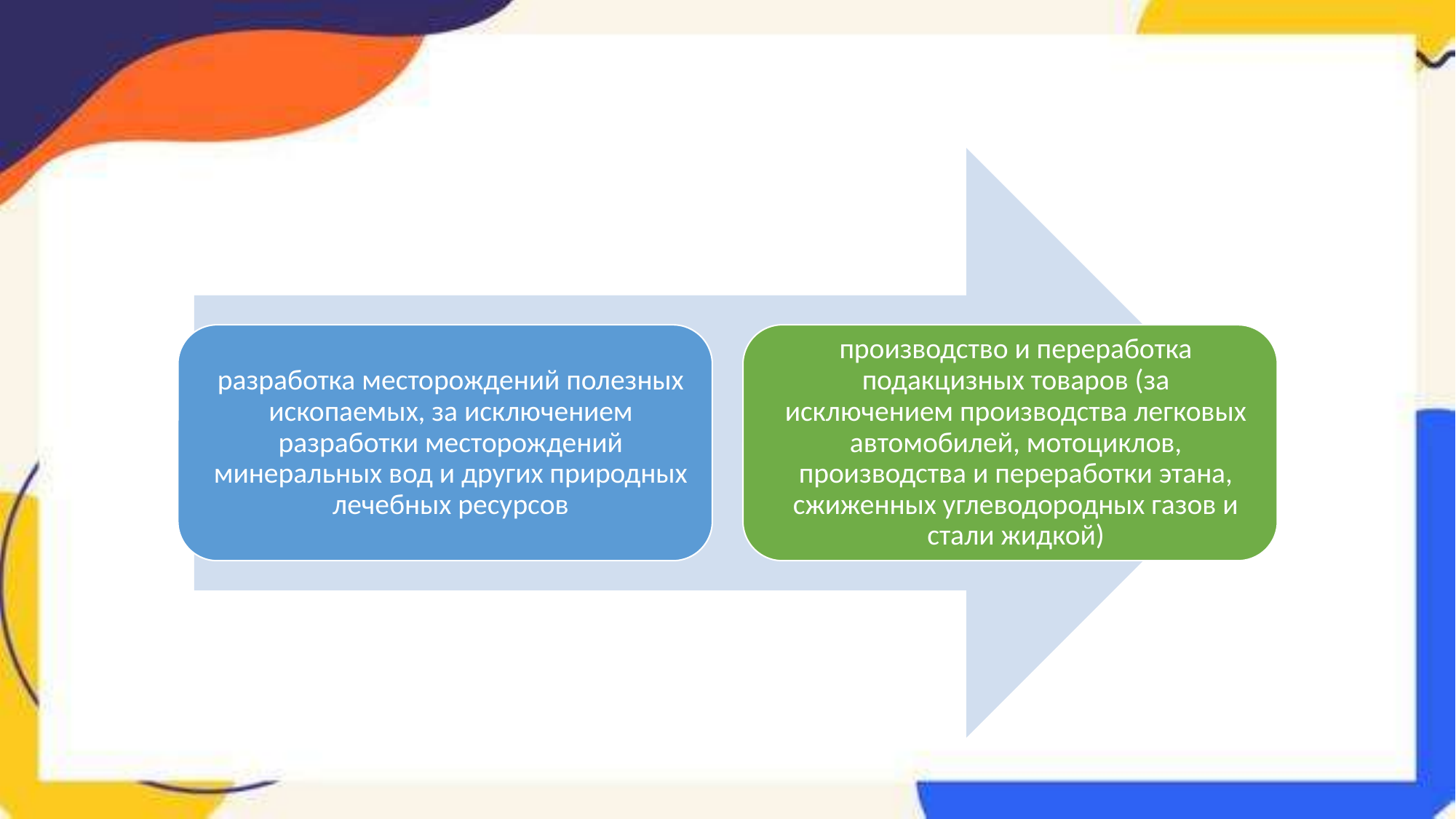

разработка месторождений полезных ископаемых, за исключением разработки месторождений минеральных вод и других природных лечебных ресурсов
производство и переработка подакцизных товаров (за исключением производства легковых автомобилей, мотоциклов, производства и переработки этана, сжиженных углеводородных газов и стали жидкой)